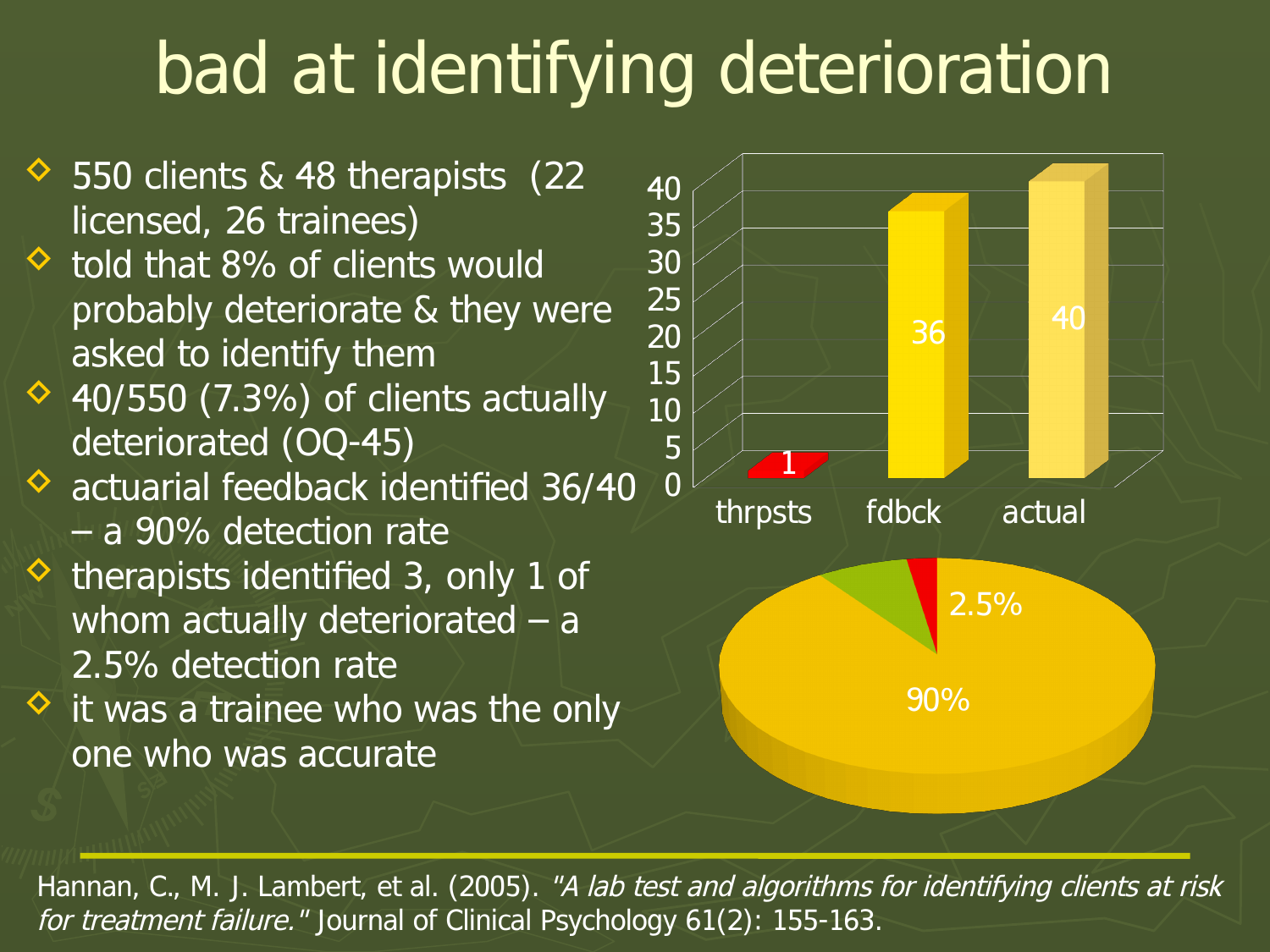

# bad at identifying deterioration
550 clients & 48 therapists  (22 licensed, 26 trainees)
told that 8% of clients would probably deteriorate & they were asked to identify them
40/550 (7.3%) of clients actually deteriorated (OQ-45)
actuarial feedback identified 36/40 – a 90% detection rate
therapists identified 3, only 1 of whom actually deteriorated – a 2.5% detection rate
it was a trainee who was the only one who was accurate

[unsupported chart]

[unsupported chart]

Hannan, C., M. J. Lambert, et al. (2005). "A lab test and algorithms for identifying clients at risk for treatment failure." Journal of Clinical Psychology 61(2): 155-163.